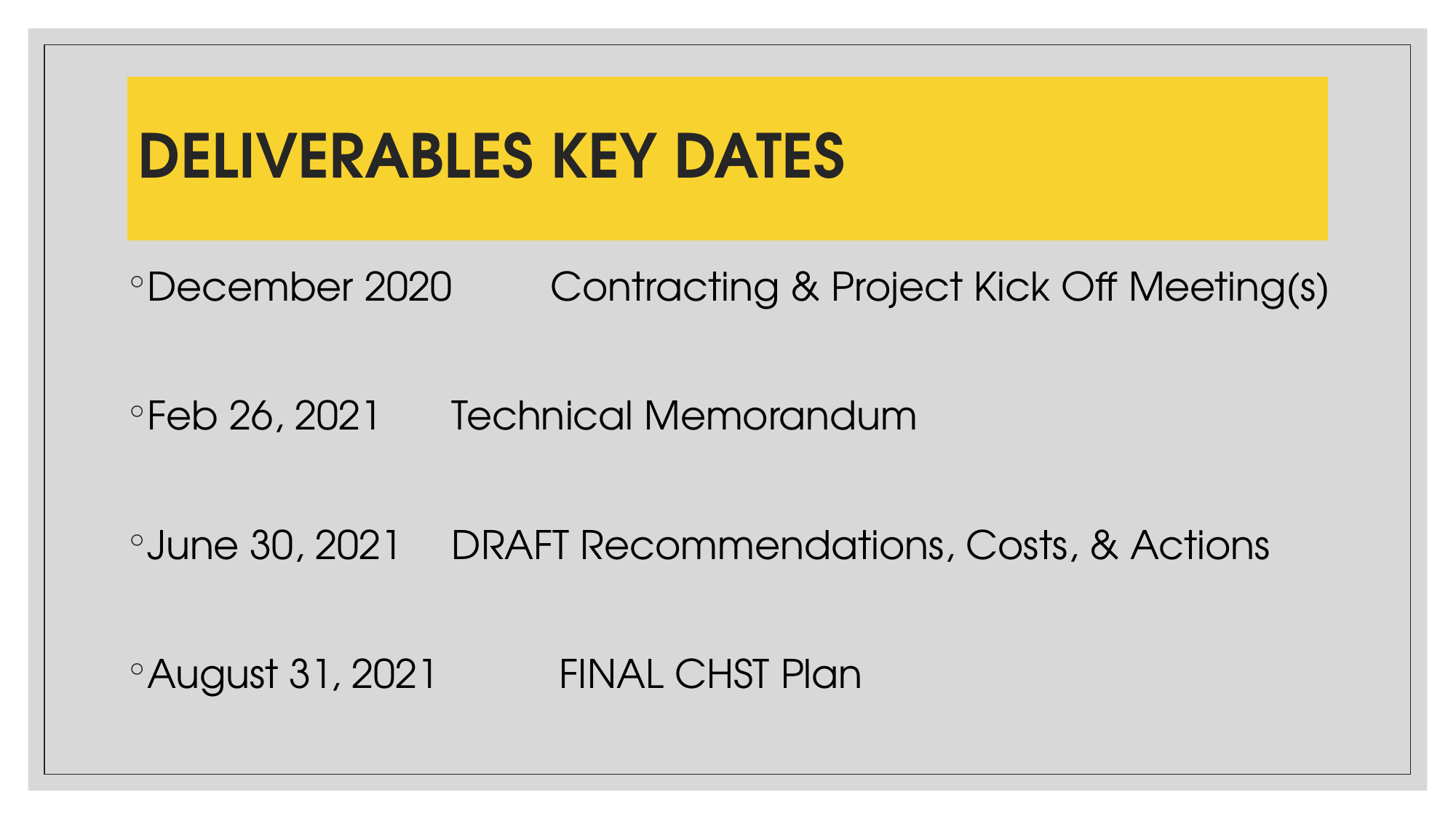

# DELIVERABLES KEY DATES
December 2020         Contracting & Project Kick Off Meeting(s)

Feb 26, 2021		Technical Memorandum

June 30, 2021		DRAFT Recommendations, Costs, & Actions

August 31, 2021           FINAL CHST Plan